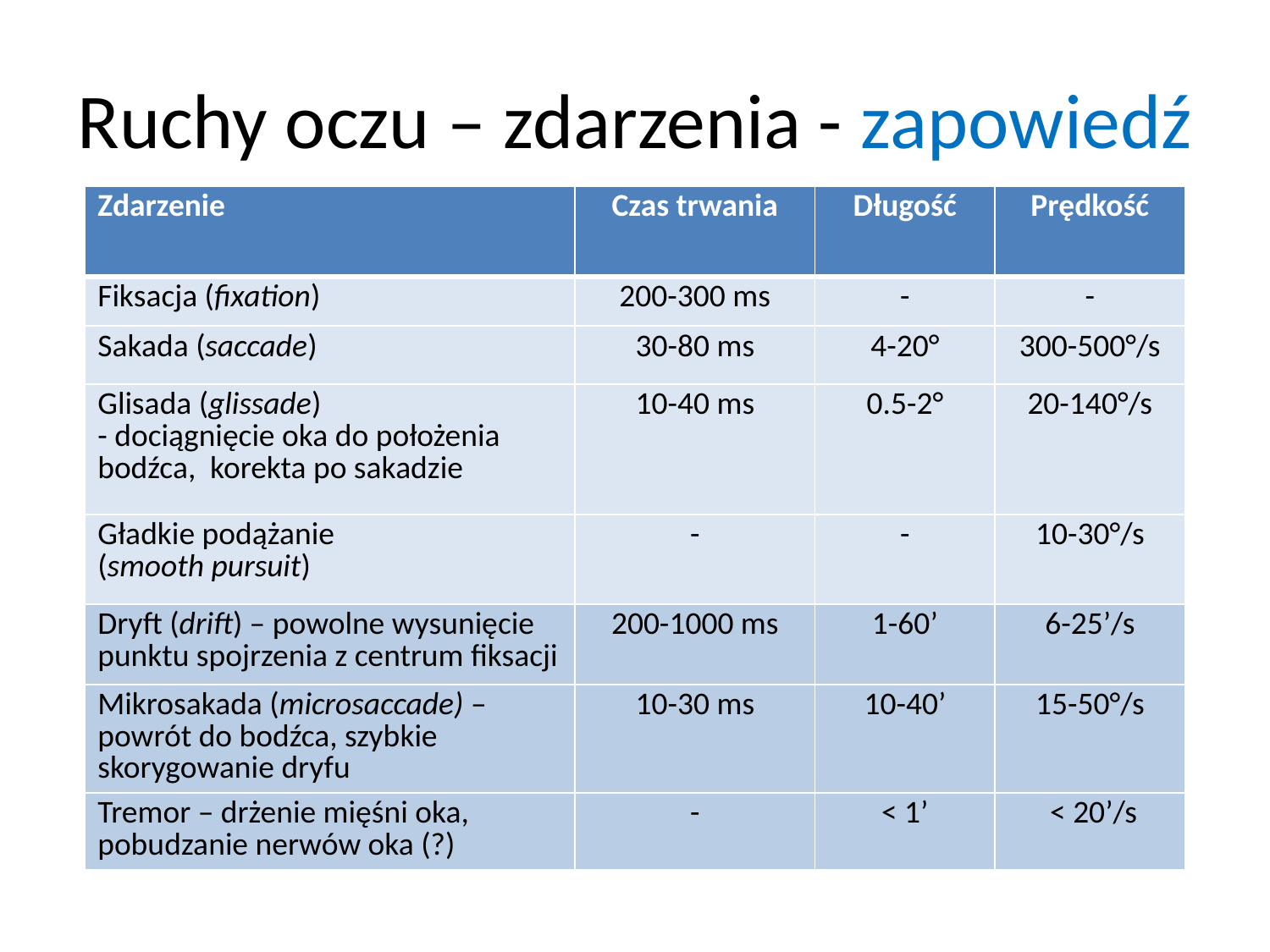

# Ruchy oczu – zdarzenia - zapowiedź
| Zdarzenie | Czas trwania | Długość | Prędkość |
| --- | --- | --- | --- |
| Fiksacja (fixation) | 200-300 ms | - | - |
| Sakada (saccade) | 30-80 ms | 4-20° | 300-500°/s |
| Glisada (glissade) - dociągnięcie oka do położenia bodźca, korekta po sakadzie | 10-40 ms | 0.5-2° | 20-140°/s |
| Gładkie podążanie (smooth pursuit) | - | - | 10-30°/s |
| Dryft (drift) – powolne wysunięcie punktu spojrzenia z centrum fiksacji | 200-1000 ms | 1-60’ | 6-25’/s |
| Mikrosakada (microsaccade) – powrót do bodźca, szybkie skorygowanie dryfu | 10-30 ms | 10-40’ | 15-50°/s |
| Tremor – drżenie mięśni oka, pobudzanie nerwów oka (?) | - | < 1’ | < 20’/s |